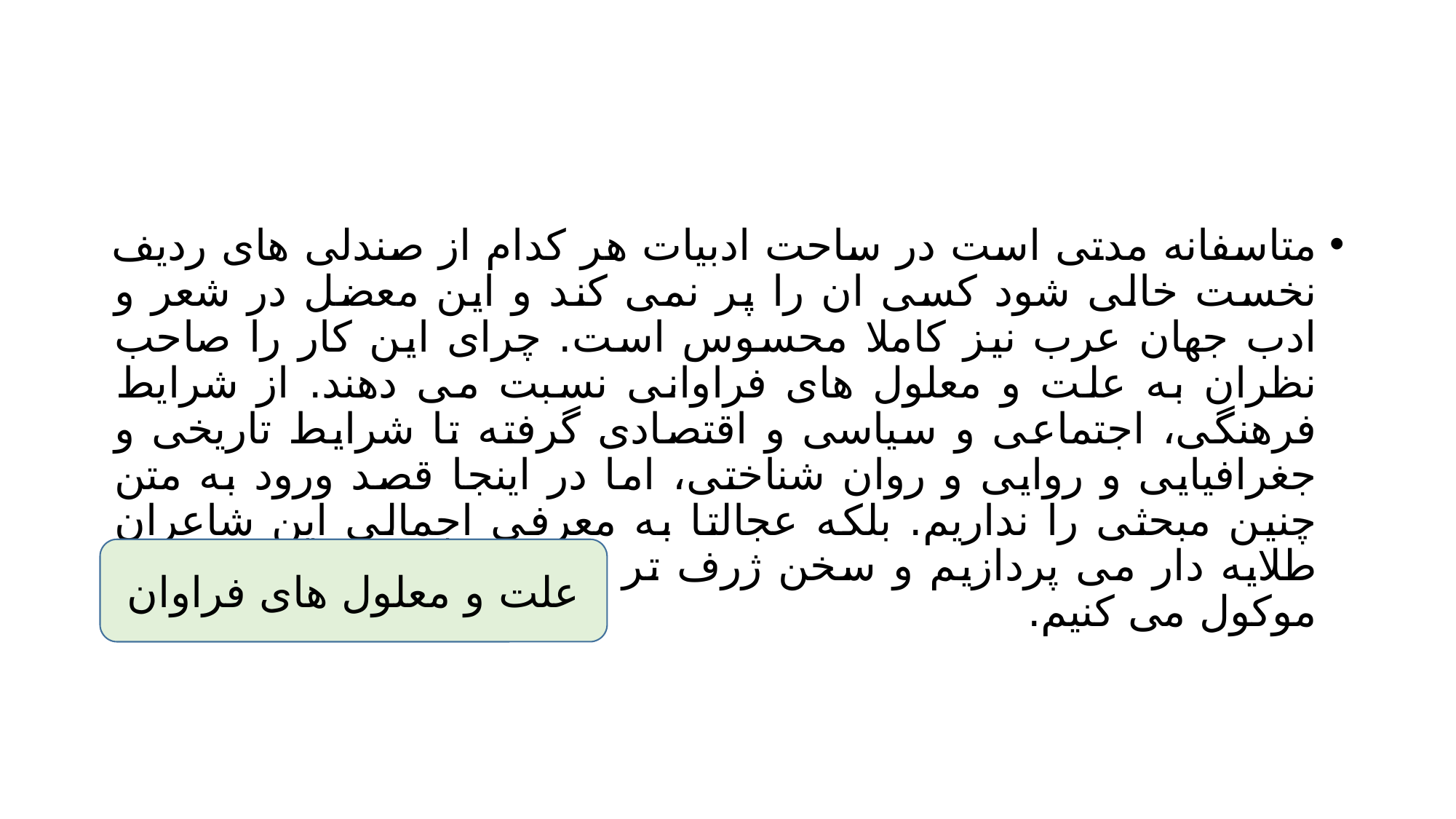

#
متاسفانه مدتی است در ساحت ادبیات هر کدام از صندلی های ردیف نخست خالی شود کسی ان را پر نمی کند و این معضل در شعر و ادب جهان عرب نیز کاملا محسوس است. چرای این کار را صاحب نظران به علت و معلول های فراوانی نسبت می دهند. از شرایط فرهنگی، اجتماعی و سیاسی و اقتصادی گرفته تا شرایط تاریخی و جغرافیایی و روایی و روان شناختی، اما در اینجا قصد ورود به متن چنین مبحثی را نداریم. بلکه عجالتا به معرفی اجمالی این شاعران طلایه دار می پردازیم و سخن ژرف تر را به مقامی  و مقالی دیگر موکول می کنیم.
علت و معلول های فراوان